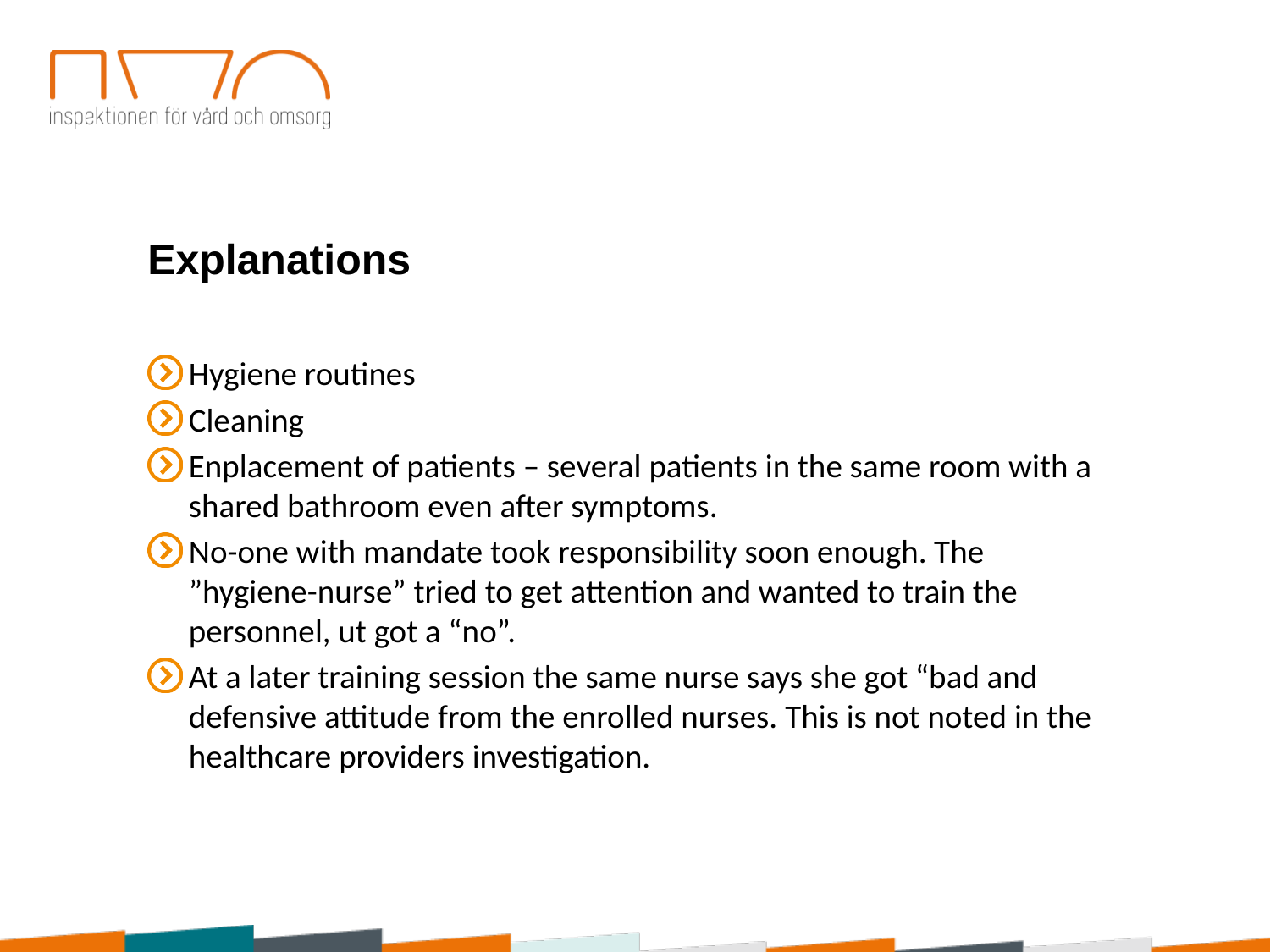

Explanations
Hygiene routines
Cleaning
Enplacement of patients – several patients in the same room with a shared bathroom even after symptoms.
No-one with mandate took responsibility soon enough. The ”hygiene-nurse” tried to get attention and wanted to train the personnel, ut got a “no”.
At a later training session the same nurse says she got “bad and defensive attitude from the enrolled nurses. This is not noted in the healthcare providers investigation.